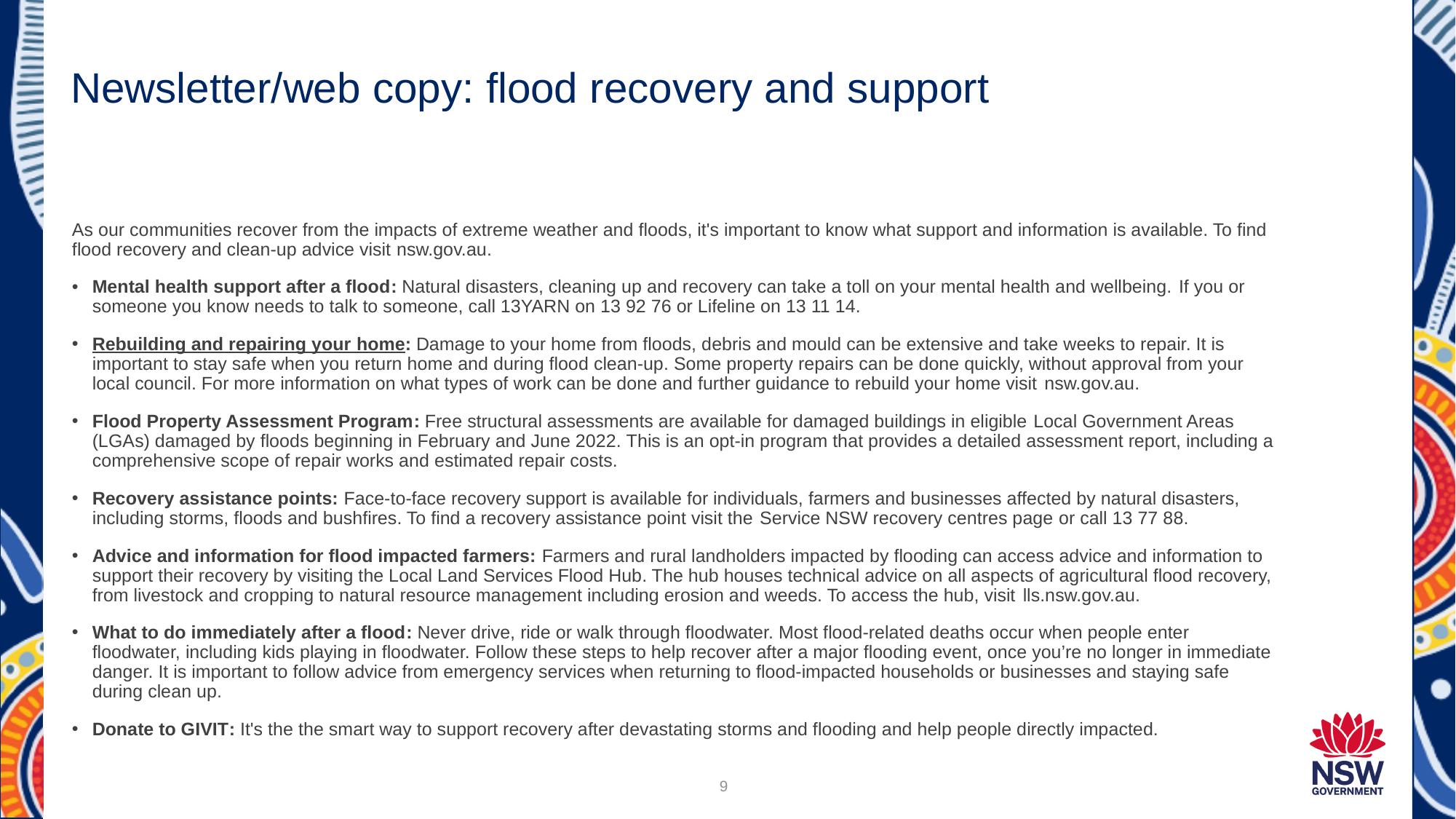

# Newsletter/web copy: flood recovery and support
As our communities recover from the impacts of extreme weather and floods, it's important to know what support and information is available. To find flood recovery and clean-up advice visit nsw.gov.au.
Mental health support after a flood: Natural disasters, cleaning up and recovery can take a toll on your mental health and wellbeing. If you or someone you know needs to talk to someone, call 13YARN on 13 92 76 or Lifeline on 13 11 14.
Rebuilding and repairing your home: Damage to your home from floods, debris and mould can be extensive and take weeks to repair. It is important to stay safe when you return home and during flood clean-up. Some property repairs can be done quickly, without approval from your local council. For more information on what types of work can be done and further guidance to rebuild your home visit nsw.gov.au.
Flood Property Assessment Program: Free structural assessments are available for damaged buildings in eligible Local Government Areas (LGAs) damaged by floods beginning in February and June 2022. This is an opt-in program that provides a detailed assessment report, including a comprehensive scope of repair works and estimated repair costs.
Recovery assistance points: Face-to-face recovery support is available for individuals, farmers and businesses affected by natural disasters, including storms, floods and bushfires. To find a recovery assistance point visit the Service NSW recovery centres page or call 13 77 88.
Advice and information for flood impacted farmers: Farmers and rural landholders impacted by flooding can access advice and information to support their recovery by visiting the Local Land Services Flood Hub. The hub houses technical advice on all aspects of agricultural flood recovery, from livestock and cropping to natural resource management including erosion and weeds. To access the hub, visit lls.nsw.gov.au.
What to do immediately after a flood: Never drive, ride or walk through floodwater. Most flood-related deaths occur when people enter floodwater, including kids playing in floodwater. Follow these steps to help recover after a major flooding event, once you’re no longer in immediate danger. It is important to follow advice from emergency services when returning to flood-impacted households or businesses and staying safe during clean up.
Donate to GIVIT: It's the the smart way to support recovery after devastating storms and flooding and help people directly impacted.

9